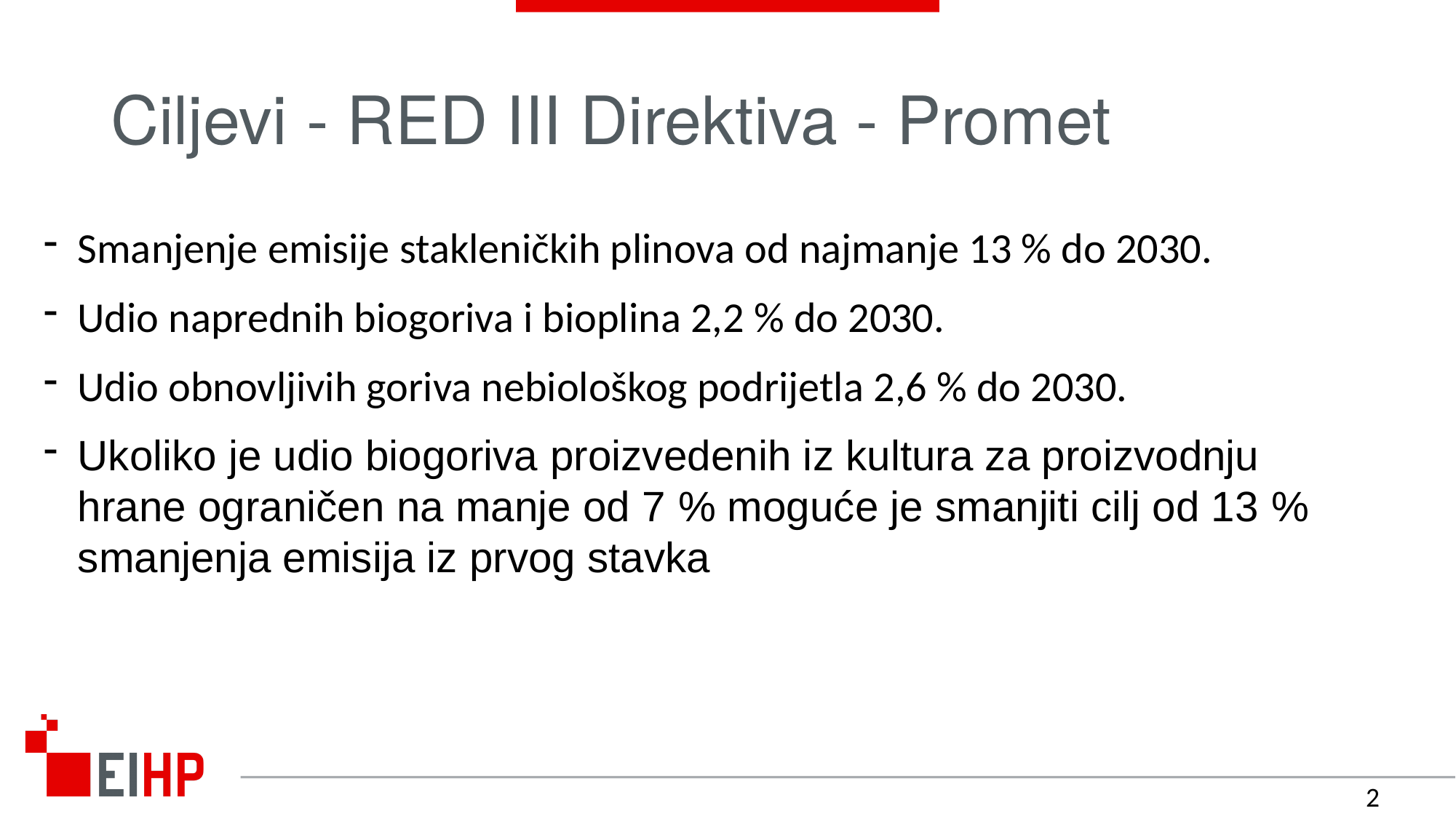

# Ciljevi - RED III Direktiva - Promet
Smanjenje emisije stakleničkih plinova od najmanje 13 % do 2030.
Udio naprednih biogoriva i bioplina 2,2 % do 2030.
Udio obnovljivih goriva nebiološkog podrijetla 2,6 % do 2030.
Ukoliko je udio biogoriva proizvedenih iz kultura za proizvodnju hrane ograničen na manje od 7 % moguće je smanjiti cilj od 13 % smanjenja emisija iz prvog stavka